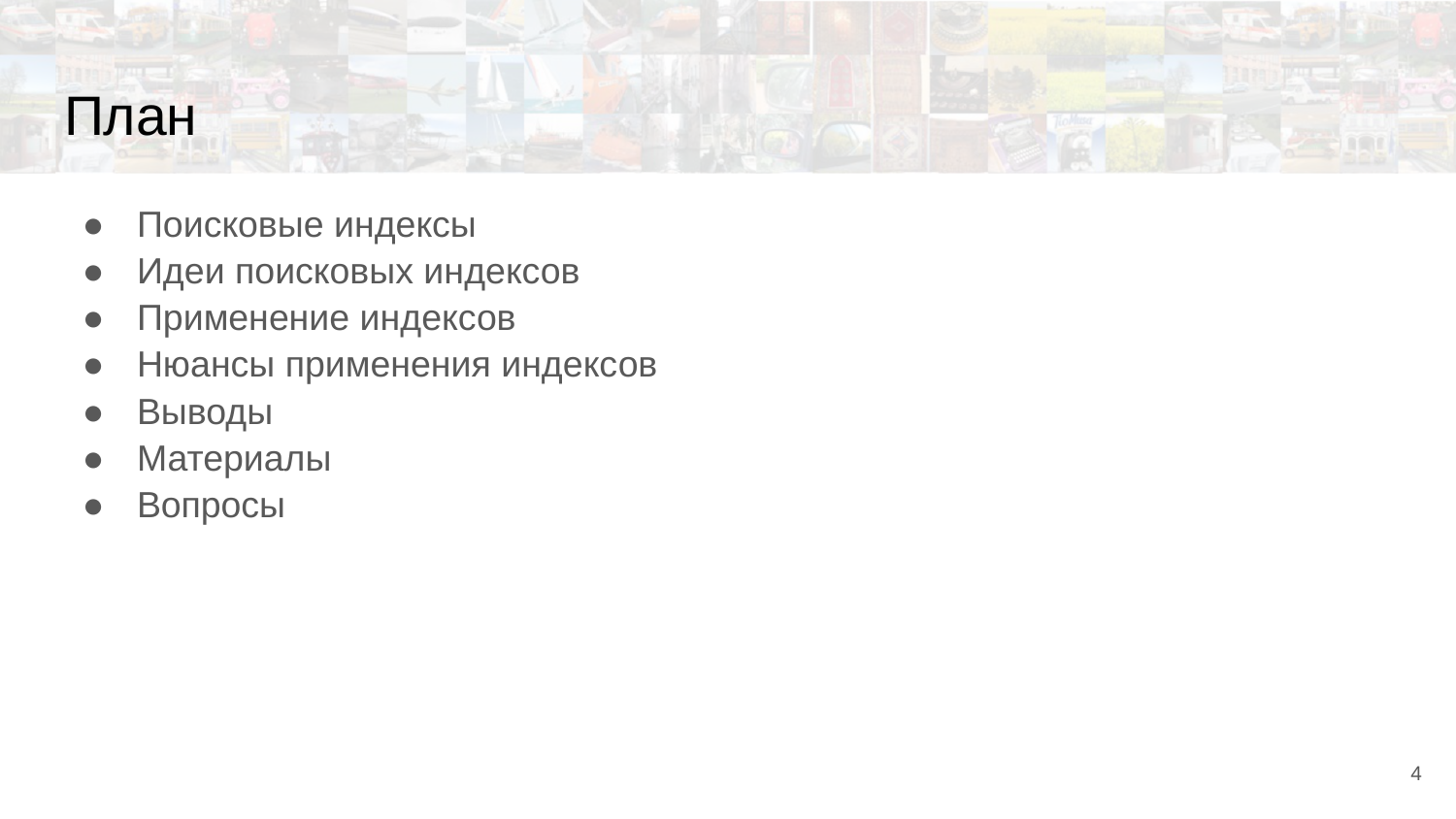

# План
Поисковые индексы
Идеи поисковых индексов
Применение индексов
Нюансы применения индексов
Выводы
Материалы
Вопросы
4